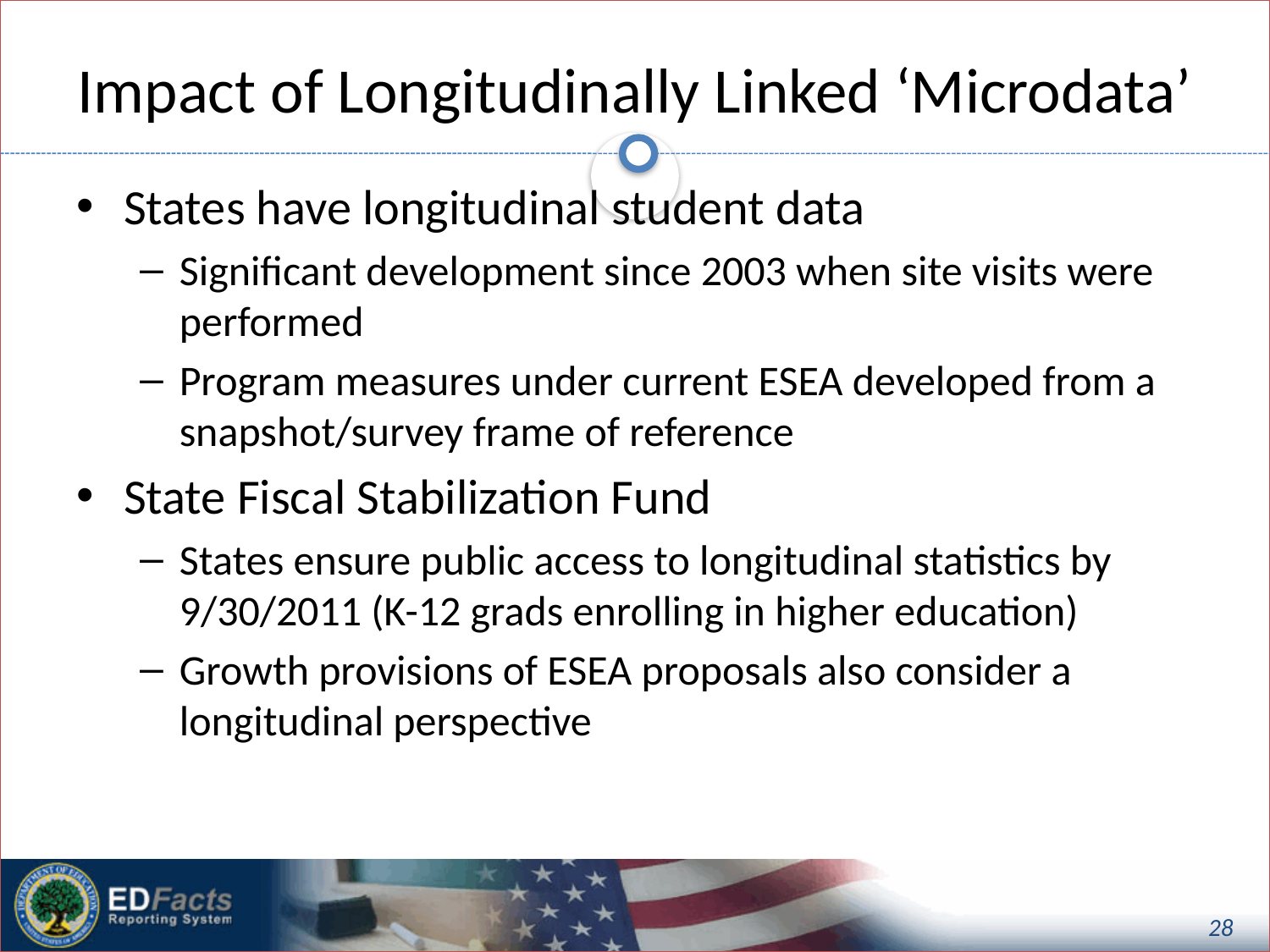

# Impact of Longitudinally Linked ‘Microdata’
States have longitudinal student data
Significant development since 2003 when site visits were performed
Program measures under current ESEA developed from a snapshot/survey frame of reference
State Fiscal Stabilization Fund
States ensure public access to longitudinal statistics by 9/30/2011 (K-12 grads enrolling in higher education)
Growth provisions of ESEA proposals also consider a longitudinal perspective